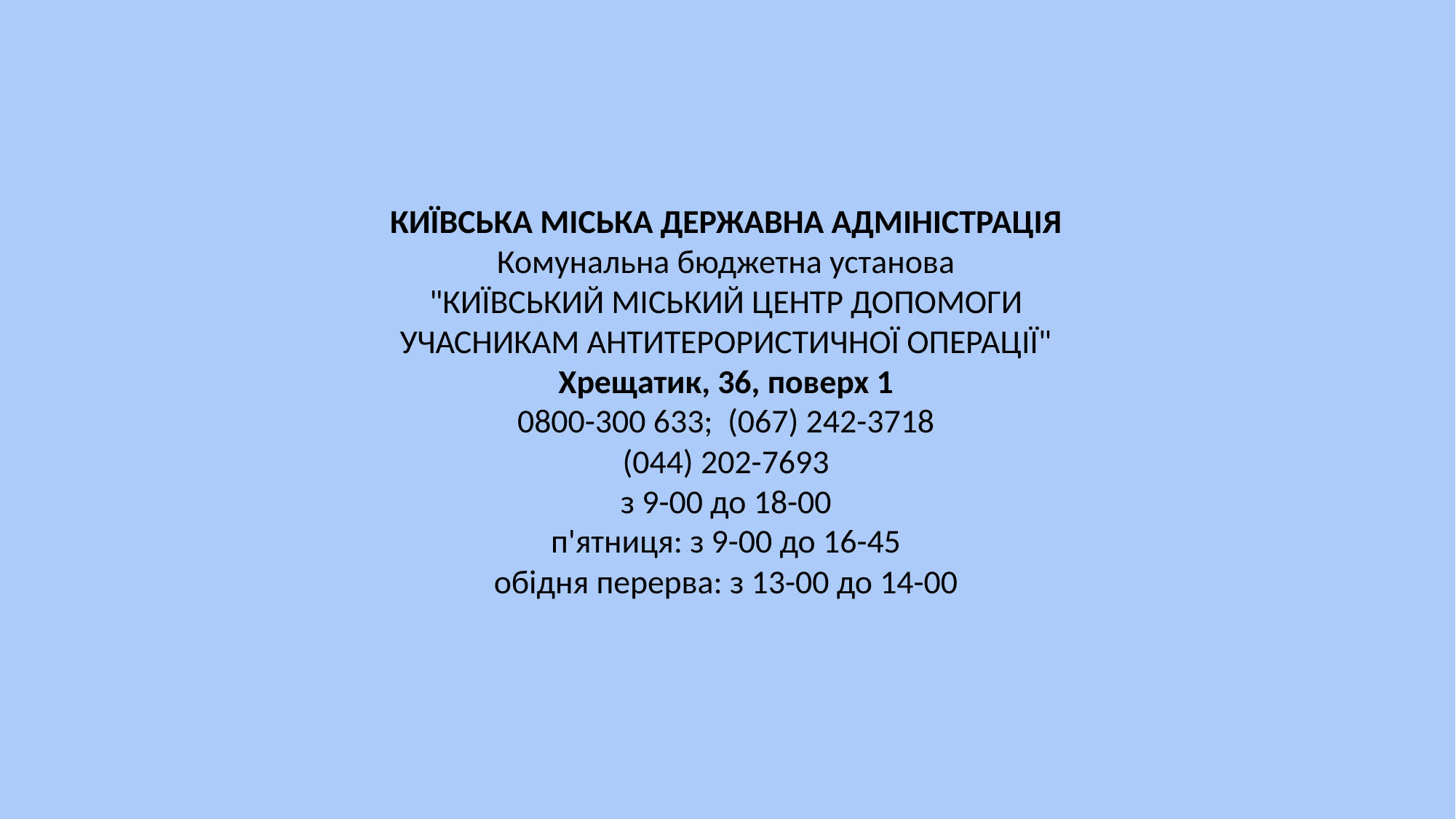

КИЇВСЬКА МІСЬКА ДЕРЖАВНА АДМІНІСТРАЦІЯ
Комунальна бюджетна установа
"КИЇВСЬКИЙ МІСЬКИЙ ЦЕНТР ДОПОМОГИ
УЧАСНИКАМ АНТИТЕРОРИСТИЧНОЇ ОПЕРАЦІЇ"
Хрещатик, 36, поверх 1
0800-300 633;  (067) 242-3718
(044) 202-7693
з 9-00 до 18-00
п'ятниця: з 9-00 до 16-45
обідня перерва: з 13-00 до 14-00